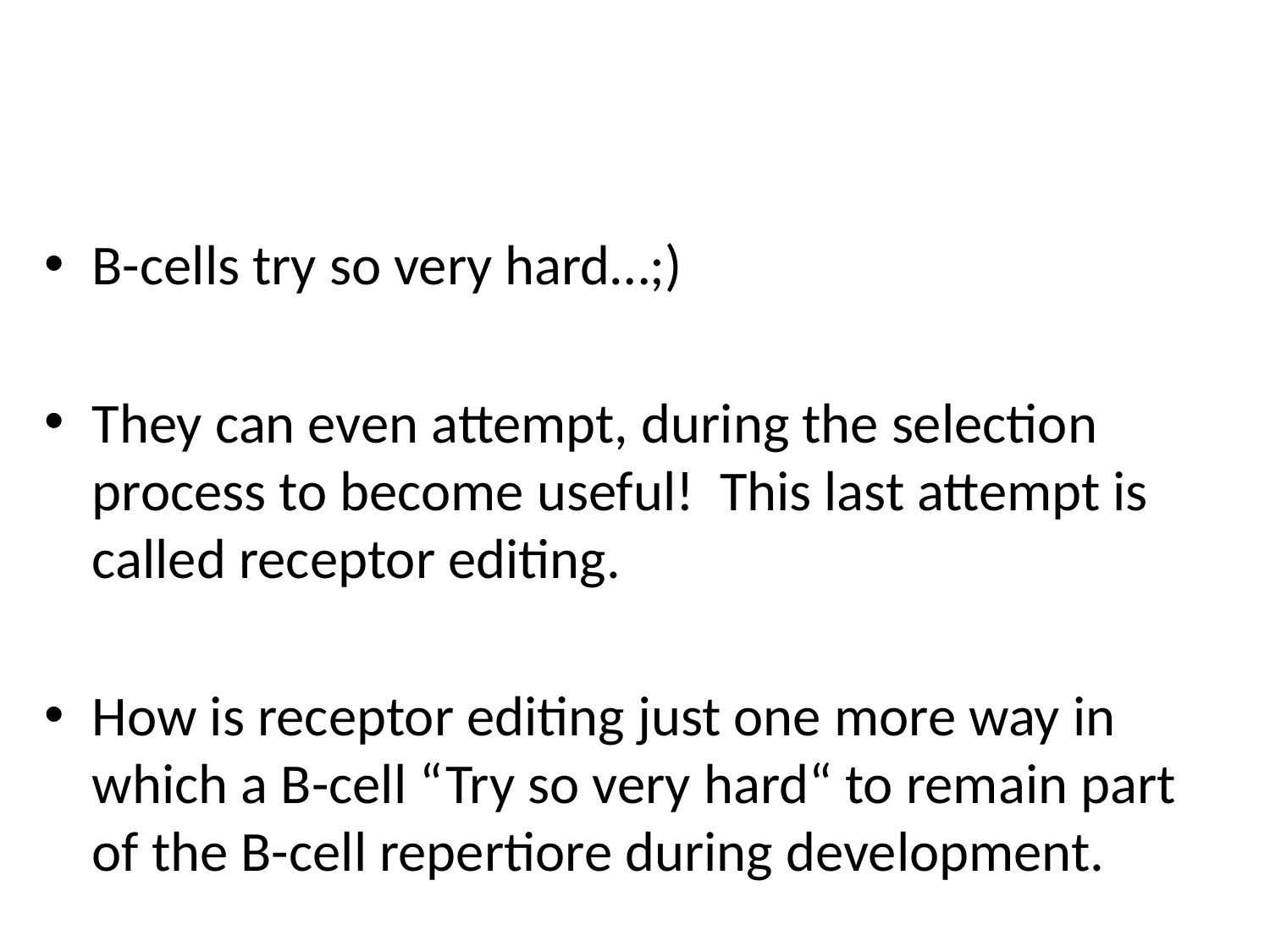

#
B-cells try so very hard…;)

They can even attempt, during the selection process to become useful!  This last attempt is called receptor editing.

How is receptor editing just one more way in which a B-cell “Try so very hard“ to remain part of the B-cell repertiore during development.